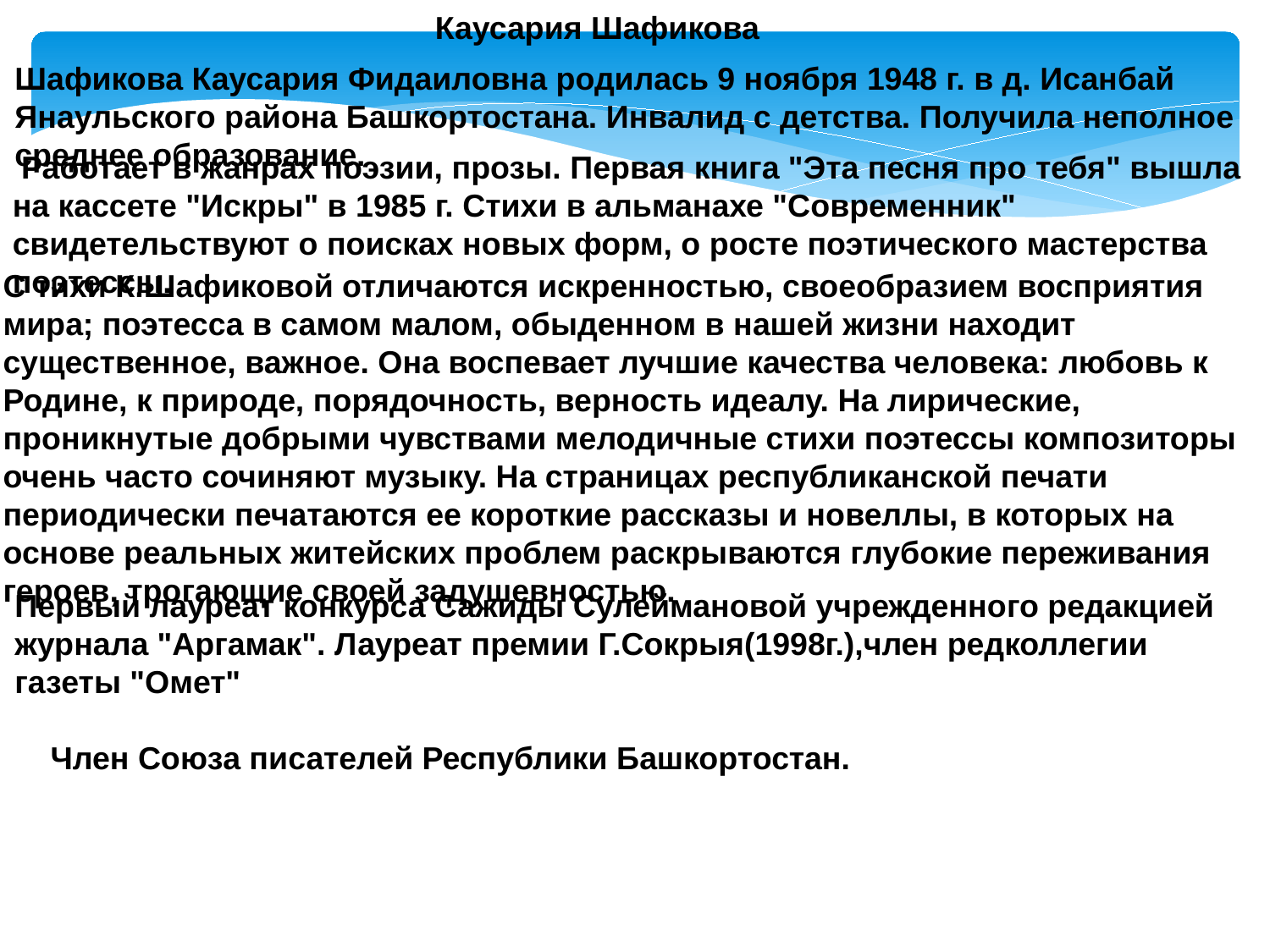

Каусария Шафикова
Шафикова Каусария Фидаиловна родилась 9 ноября 1948 г. в д. Исанбай Янаульского района Башкортостана. Инвалид с детства. Получила неполное среднее образование.
 Работает в жанрах поэзии, прозы. Первая книга "Эта песня про тебя" вышла на кассете "Искры" в 1985 г. Стихи в альманахе "Современник" свидетельствуют о поисках новых форм, о росте поэтического мастерства поэтессы.
С тихи К.Шафиковой отличаются искренностью, своеобразием восприятия мира; поэтесса в самом малом, обыденном в нашей жизни находит существенное, важное. Она воспевает лучшие качества человека: любовь к Родине, к природе, порядочность, верность идеалу. На лирические, проникнутые добрыми чувствами мелодичные стихи поэтессы композиторы очень часто сочиняют музыку. На страницах республиканской печати периодически печатаются ее короткие рассказы и новеллы, в которых на основе реальных житейских проблем раскрываются глубокие переживания героев, трогающие своей задушевностью.
Первый лауреат конкурса Сажиды Сулеймановой учрежденного редакцией журнала "Аргамак". Лауреат премии Г.Сокрыя(1998г.),член редколлегии газеты "Омет"

    Член Союза писателей Республики Башкортостан.